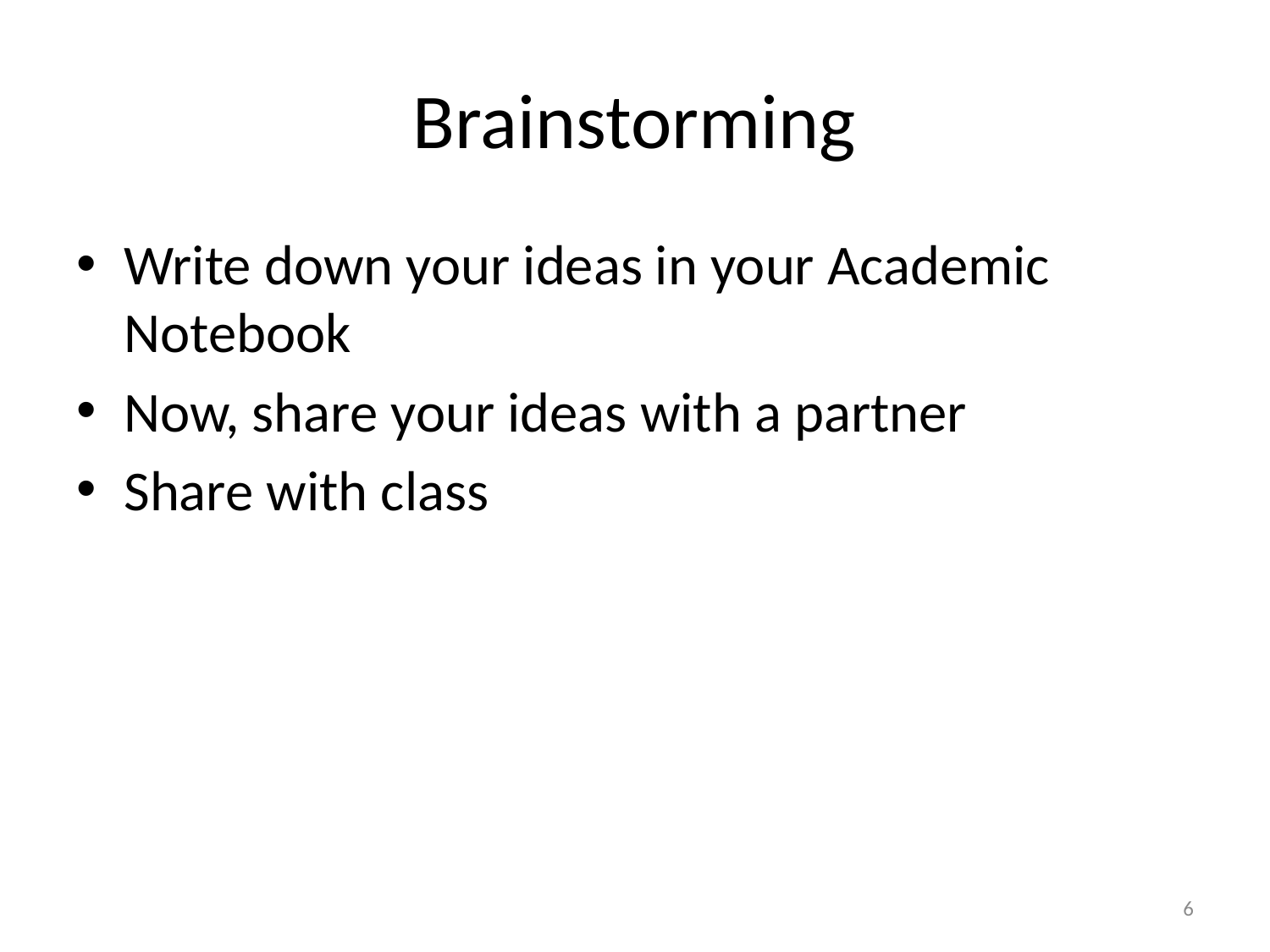

# Brainstorming
Write down your ideas in your Academic Notebook
Now, share your ideas with a partner
Share with class
6